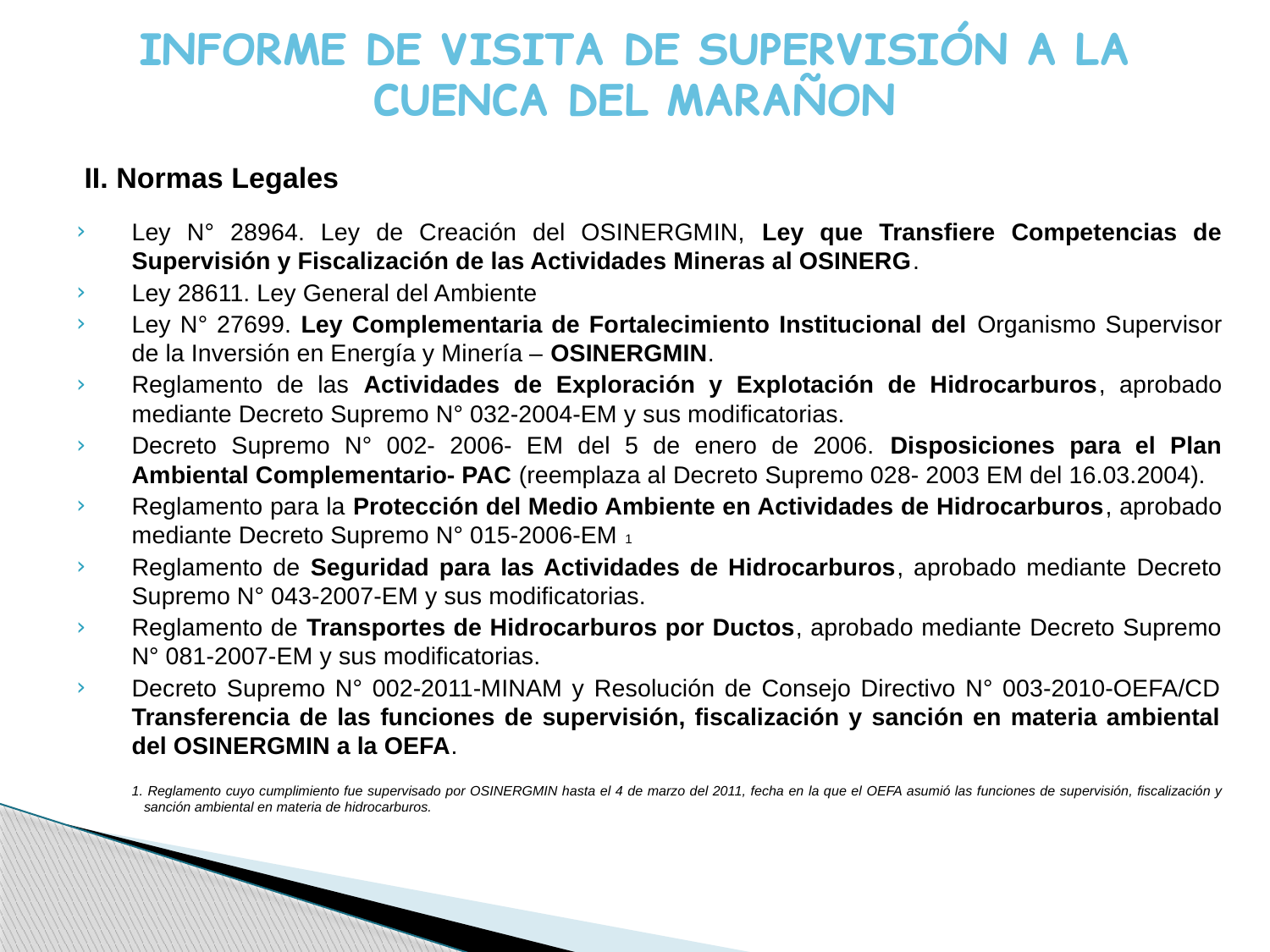

INFORME DE VISITA DE SUPERVISIÓN A LA CUENCA DEL MARAÑON

II. Normas Legales

Ley N° 28964. Ley de Creación del OSINERGMIN, Ley que Transfiere Competencias de Supervisión y Fiscalización de las Actividades Mineras al OSINERG.
Ley 28611. Ley General del Ambiente
Ley N° 27699. Ley Complementaria de Fortalecimiento Institucional del Organismo Supervisor de la Inversión en Energía y Minería – OSINERGMIN.
Reglamento de las Actividades de Exploración y Explotación de Hidrocarburos, aprobado mediante Decreto Supremo N° 032-2004-EM y sus modificatorias.
Decreto Supremo N° 002- 2006- EM del 5 de enero de 2006. Disposiciones para el Plan Ambiental Complementario- PAC (reemplaza al Decreto Supremo 028- 2003 EM del 16.03.2004).
Reglamento para la Protección del Medio Ambiente en Actividades de Hidrocarburos, aprobado mediante Decreto Supremo N° 015-2006-EM 1
Reglamento de Seguridad para las Actividades de Hidrocarburos, aprobado mediante Decreto Supremo N° 043-2007-EM y sus modificatorias.
Reglamento de Transportes de Hidrocarburos por Ductos, aprobado mediante Decreto Supremo N° 081-2007-EM y sus modificatorias.
Decreto Supremo N° 002-2011-MINAM y Resolución de Consejo Directivo N° 003-2010-OEFA/CD Transferencia de las funciones de supervisión, fiscalización y sanción en materia ambiental del OSINERGMIN a la OEFA.

1. Reglamento cuyo cumplimiento fue supervisado por OSINERGMIN hasta el 4 de marzo del 2011, fecha en la que el OEFA asumió las funciones de supervisión, fiscalización y sanción ambiental en materia de hidrocarburos.